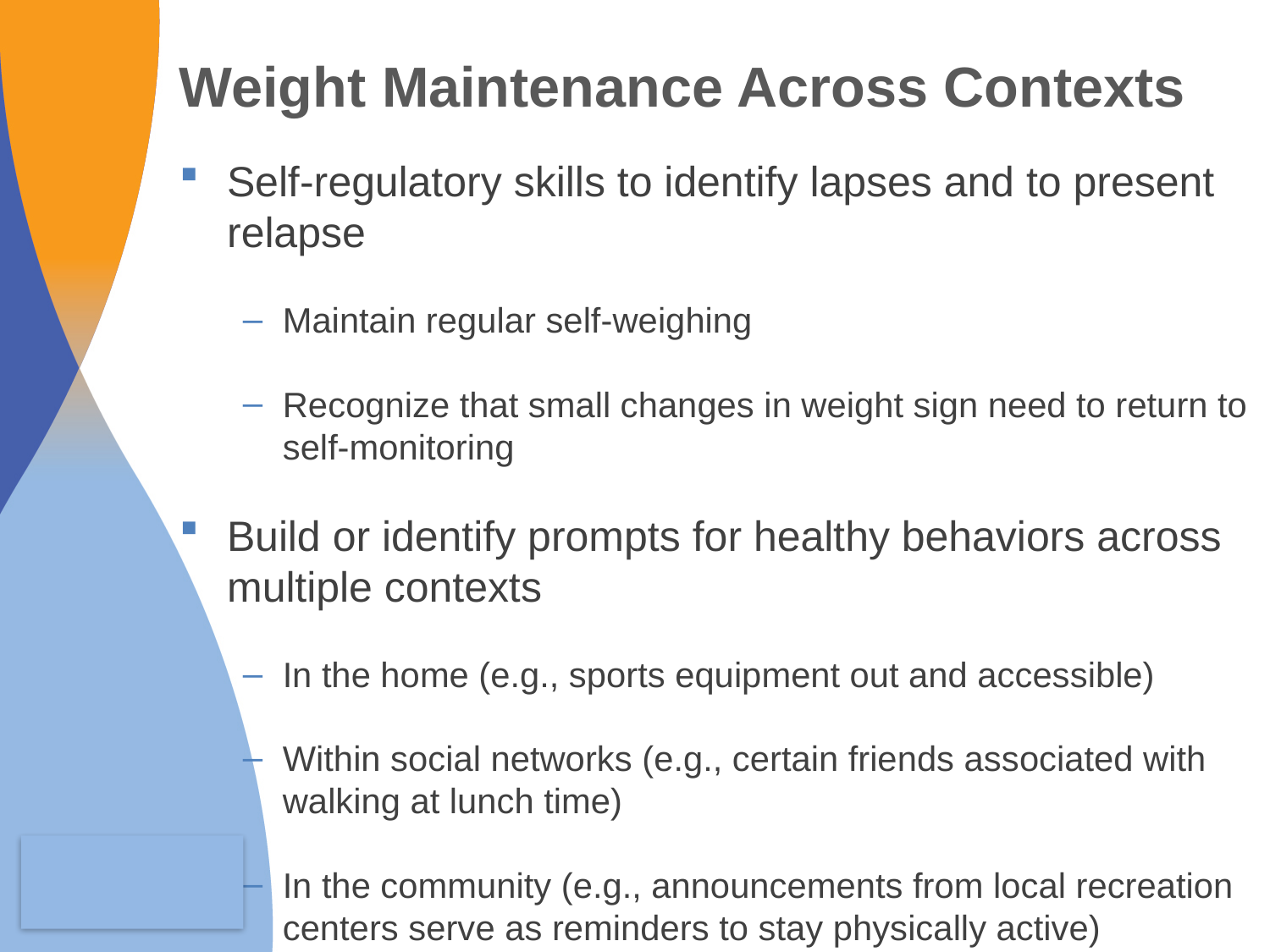

Weight Maintenance Across Contexts

Self-regulatory skills to identify lapses and to present relapse

Maintain regular self-weighing

Recognize that small changes in weight sign need to return to self-monitoring

Build or identify prompts for healthy behaviors across multiple contexts

In the home (e.g., sports equipment out and accessible)

Within social networks (e.g., certain friends associated with walking at lunch time)

In the community (e.g., announcements from local recreation centers serve as reminders to stay physically active)